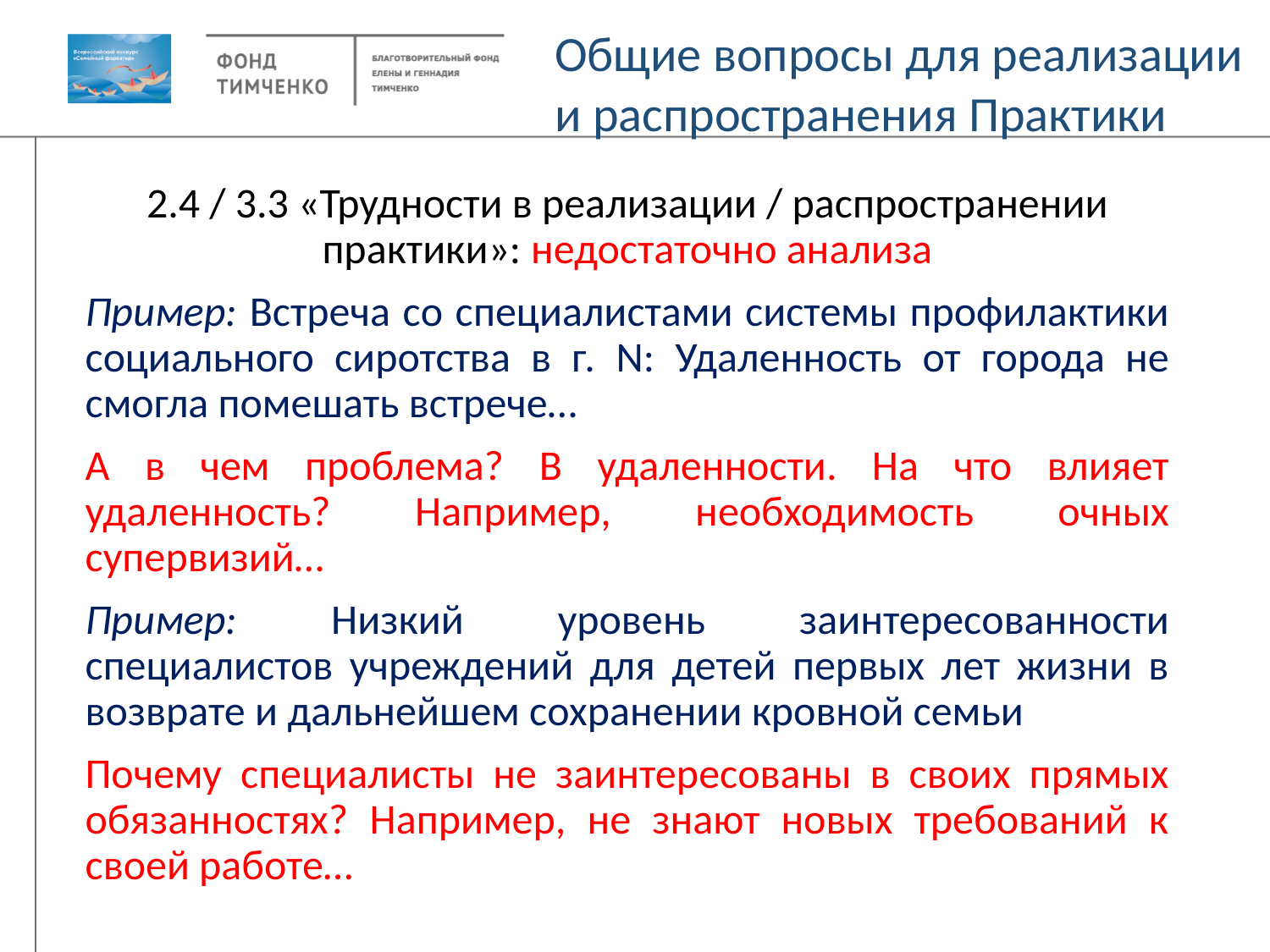

Общие вопросы для реализации и распространения Практики

2.4 / 3.3 «Трудности в реализации / распространении практики»: недостаточно анализа
Пример: Встреча со специалистами системы профилактики социального сиротства в г. N: Удаленность от города не смогла помешать встрече…
А в чем проблема? В удаленности. На что влияет удаленность? Например, необходимость очных супервизий…
Пример: Низкий уровень заинтересованности специалистов учреждений для детей первых лет жизни в возврате и дальнейшем сохранении кровной семьи
Почему специалисты не заинтересованы в своих прямых обязанностях? Например, не знают новых требований к своей работе…